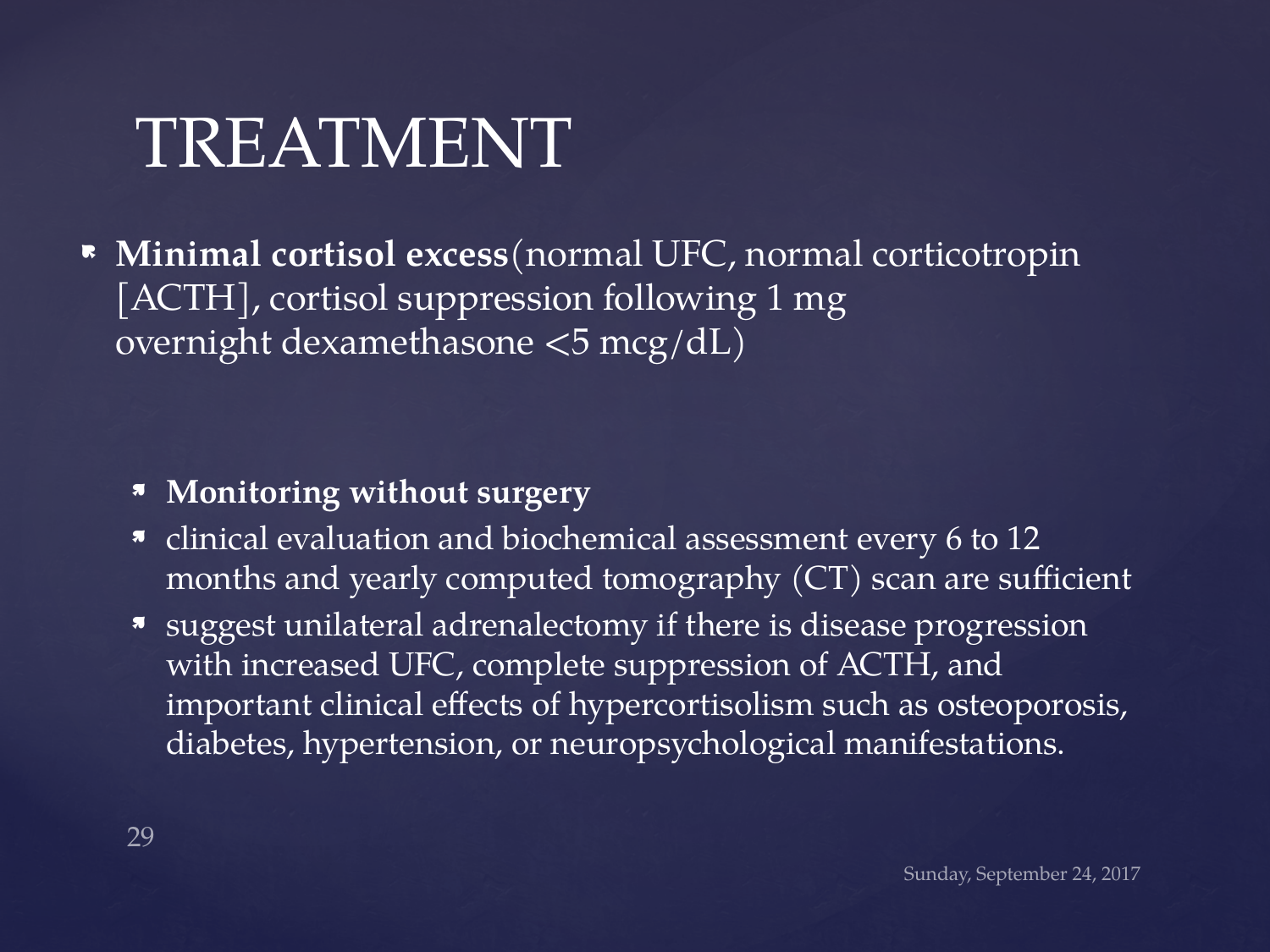

# TREATMENT
Minimal cortisol excess(normal UFC, normal corticotropin [ACTH], cortisol suppression following 1 mg overnight dexamethasone <5 mcg/dL)

Monitoring without surgery
clinical evaluation and biochemical assessment every 6 to 12 months and yearly computed tomography (CT) scan are sufficient
suggest unilateral adrenalectomy if there is disease progression with increased UFC, complete suppression of ACTH, and important clinical effects of hypercortisolism such as osteoporosis, diabetes, hypertension, or neuropsychological manifestations.
29

Sunday, September 24, 2017